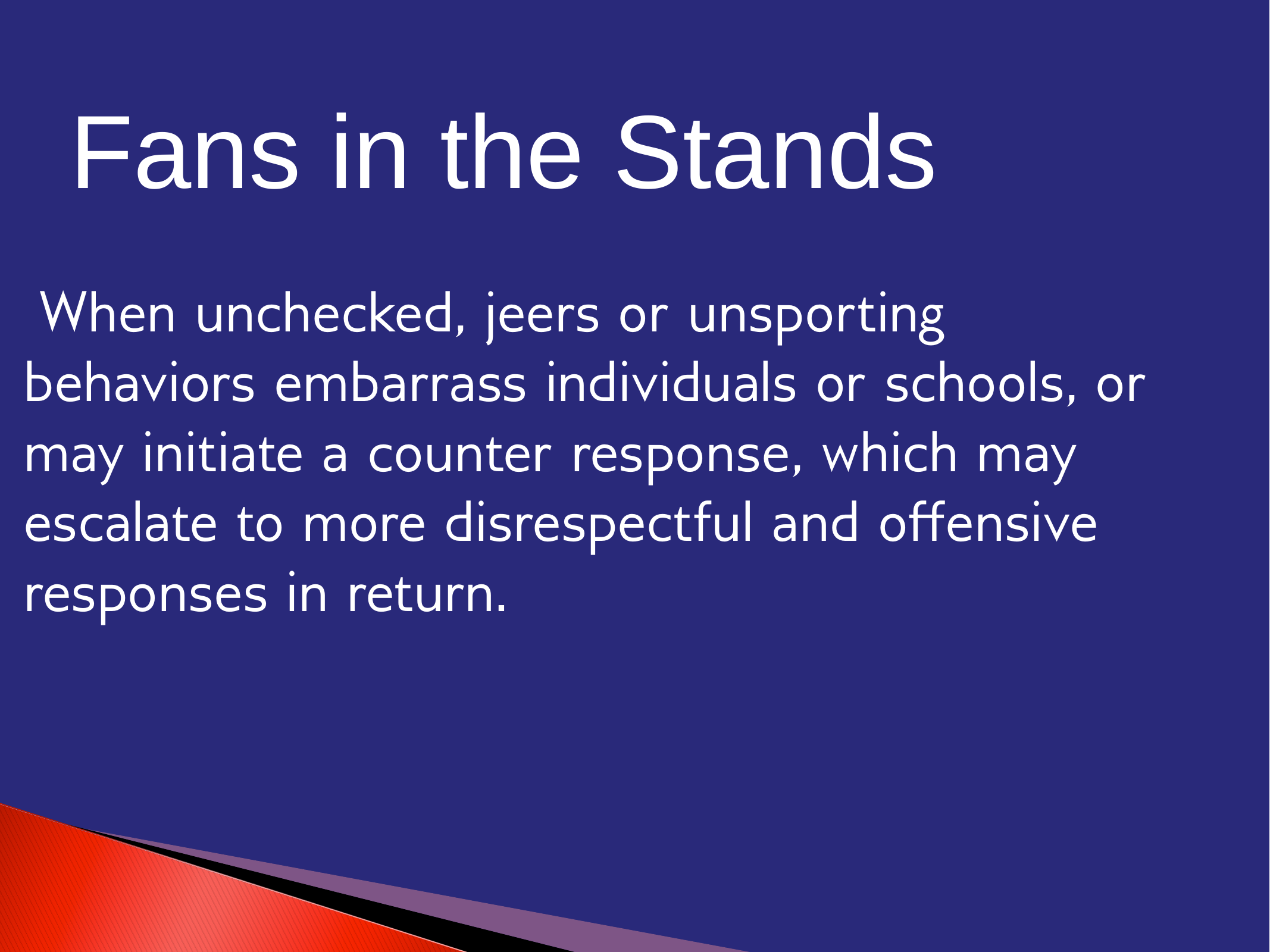

# Fans in the Stands
When unchecked, jeers or unsporting behaviors embarrass individuals or schools, or may initiate a counter response, which may escalate to more disrespectful and offensive responses in return.